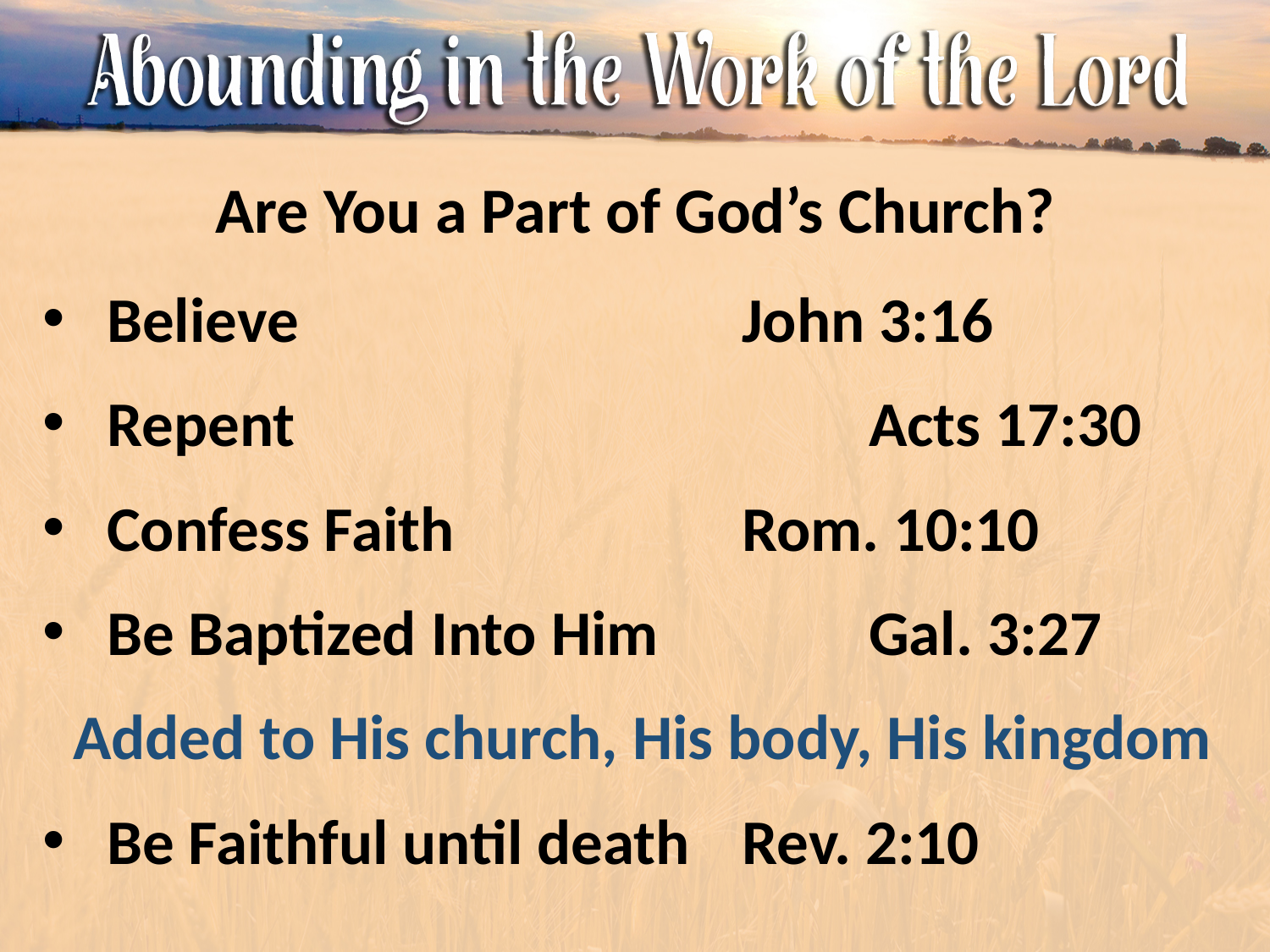

# Are You a Part of God’s Church?
Believe				John 3:16
Repent					Acts 17:30
Confess Faith			Rom. 10:10
Be Baptized Into Him		Gal. 3:27
Added to His church, His body, His kingdom
Be Faithful until death	Rev. 2:10